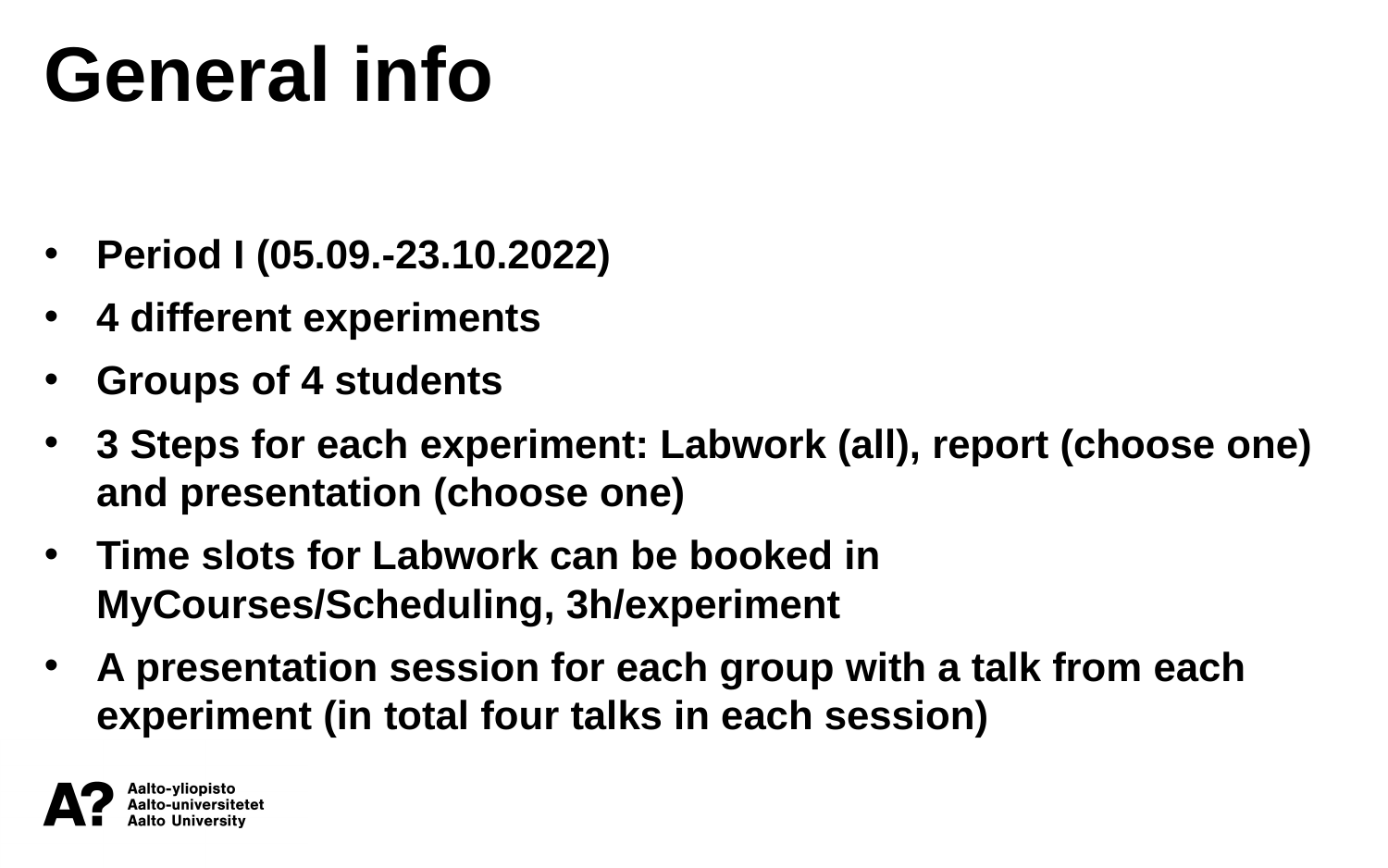

General info
Period I (05.09.-23.10.2022)
4 different experiments
Groups of 4 students
3 Steps for each experiment: Labwork (all), report (choose one) and presentation (choose one)
Time slots for Labwork can be booked in MyCourses/Scheduling, 3h/experiment
A presentation session for each group with a talk from each experiment (in total four talks in each session)